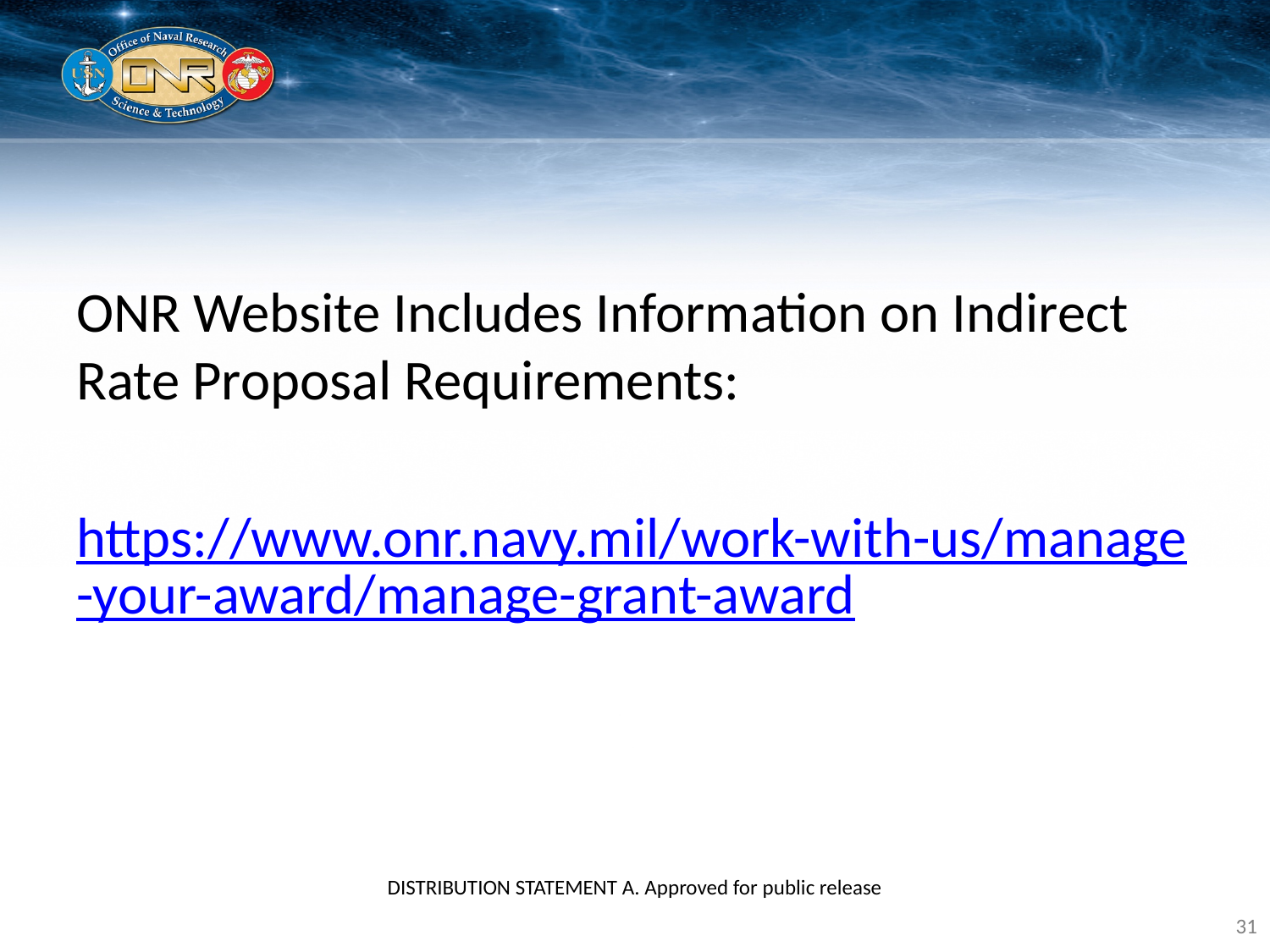

ONR Website Includes Information on Indirect Rate Proposal Requirements:

https://www.onr.navy.mil/work-with-us/manage-your-award/manage-grant-award

DISTRIBUTION STATEMENT A. Approved for public release